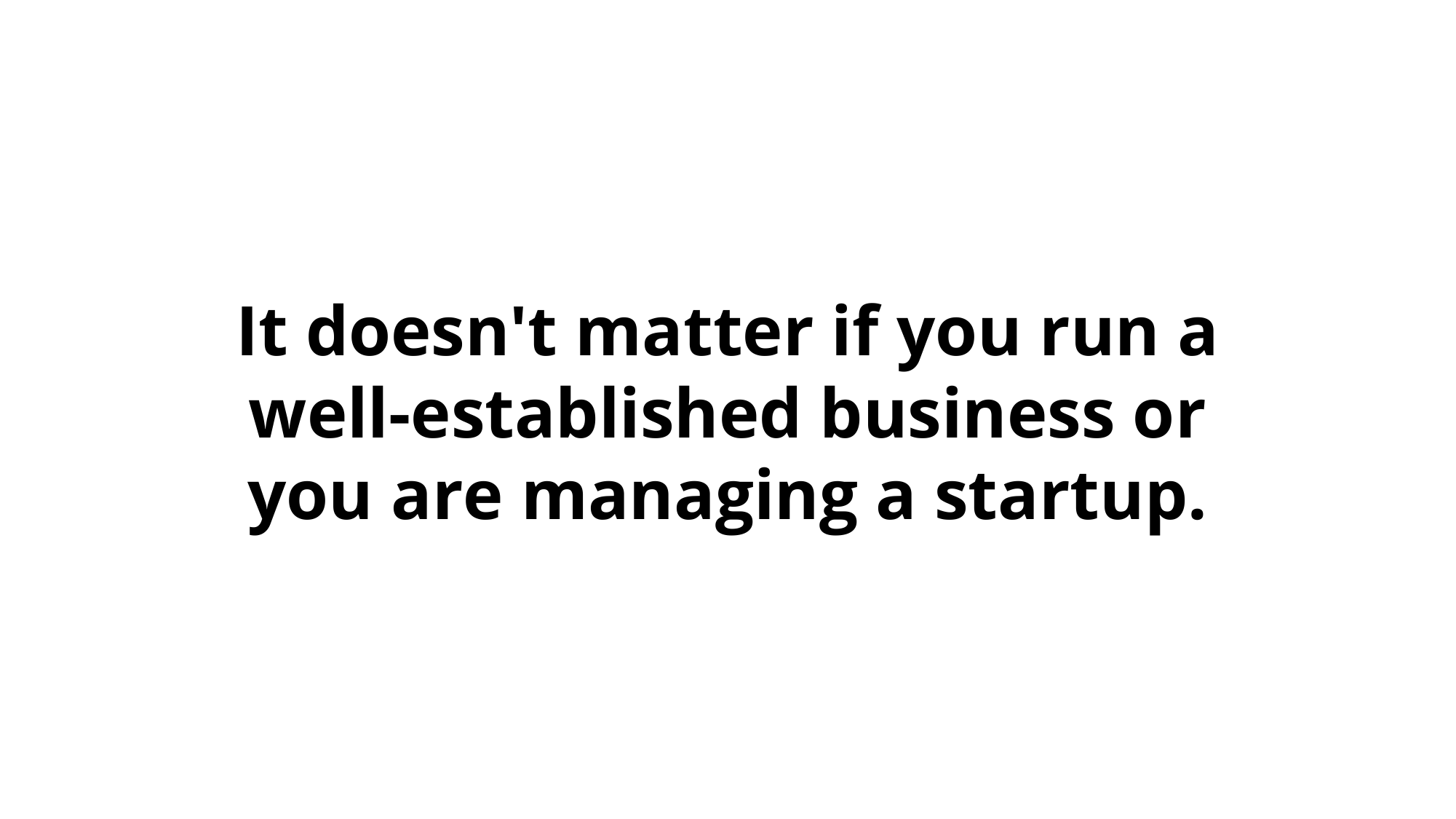

It doesn't matter if you run a well-established business or you are managing a startup.